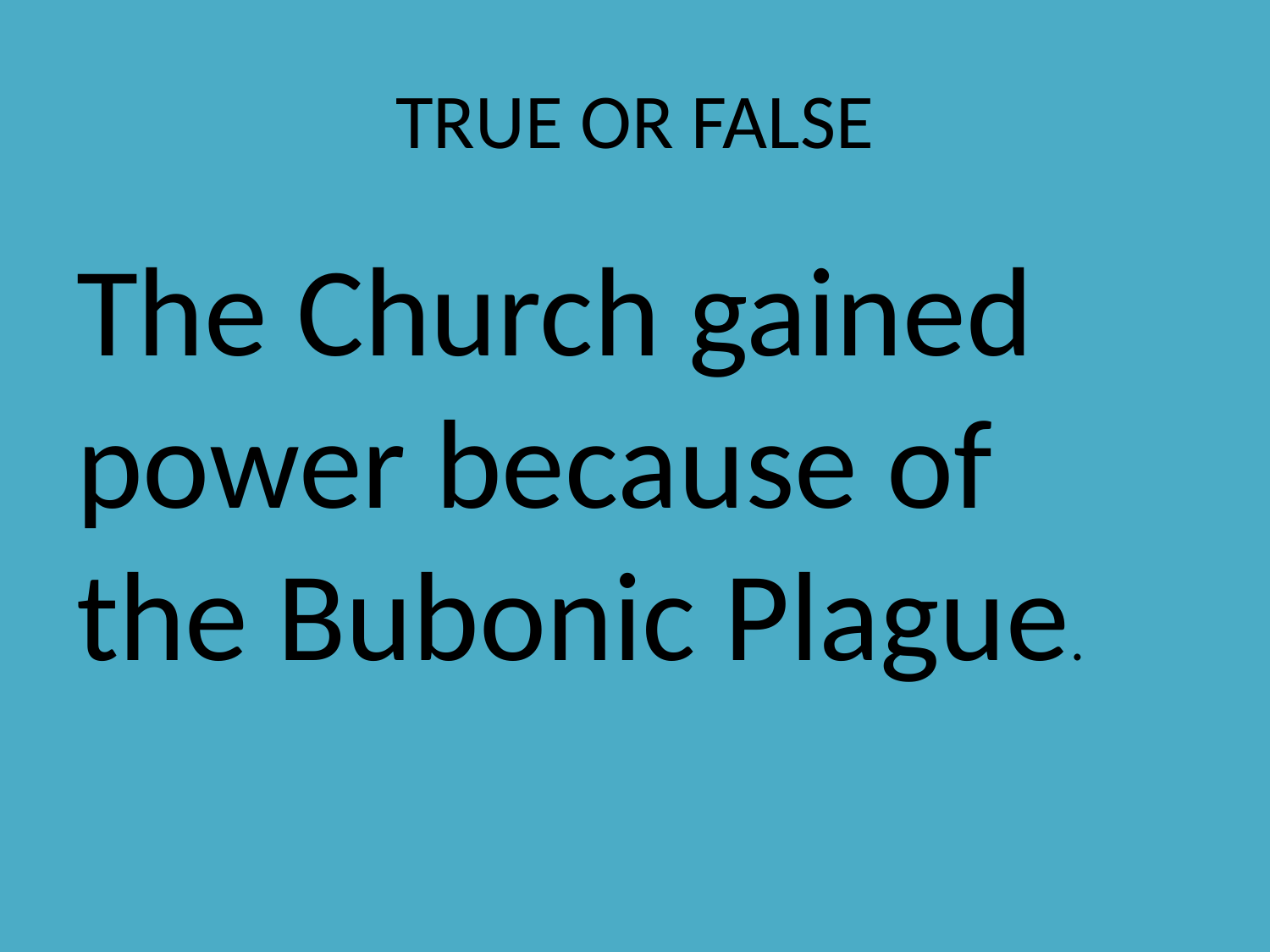

# TRUE OR FALSE
The Church gained power because of the Bubonic Plague.